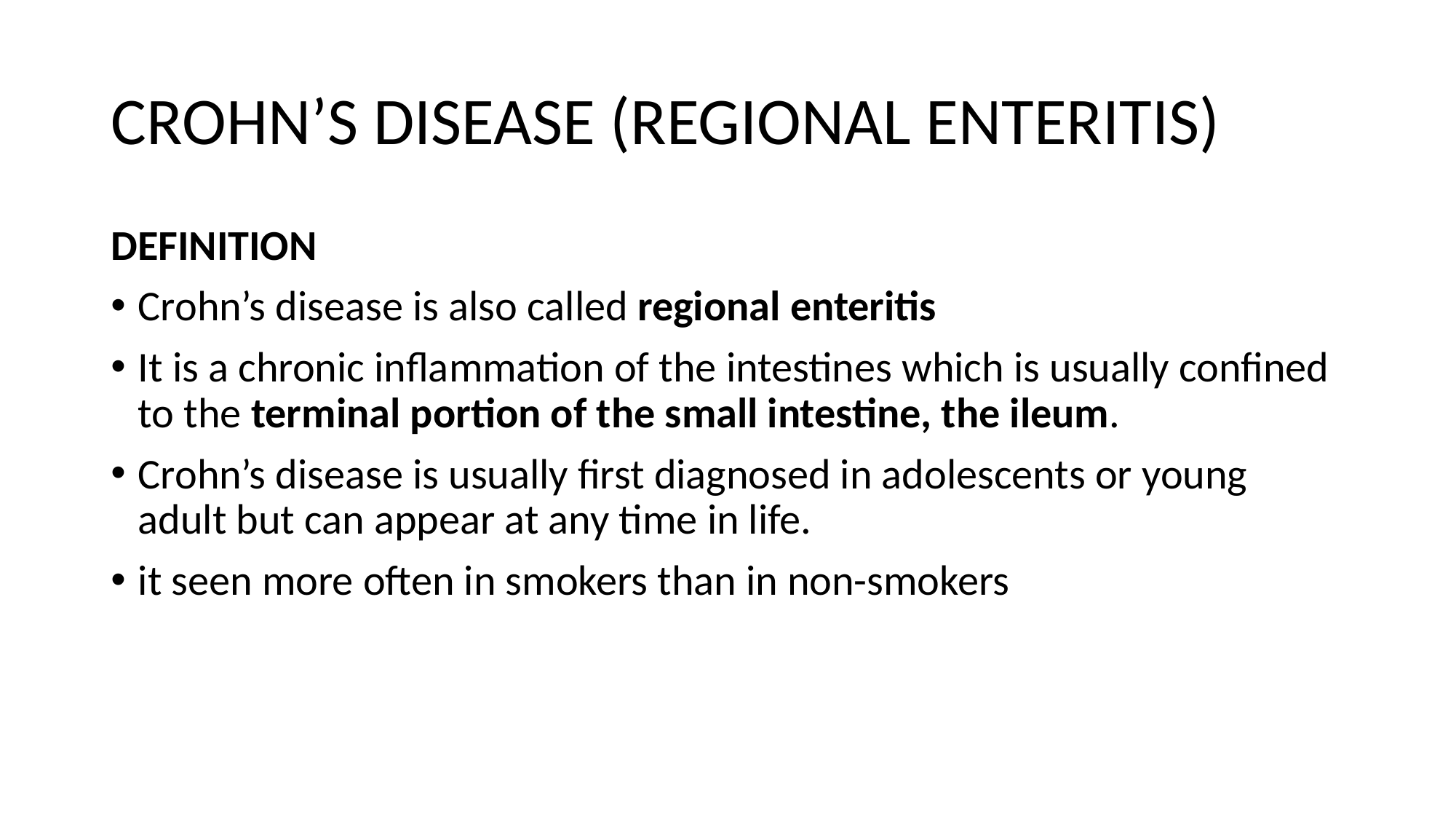

# CROHN’S DISEASE (REGIONAL ENTERITIS)
DEFINITION
Crohn’s disease is also called regional enteritis
It is a chronic inflammation of the intestines which is usually confined to the terminal portion of the small intestine, the ileum.
Crohn’s disease is usually first diagnosed in adolescents or young adult but can appear at any time in life.
it seen more often in smokers than in non-smokers